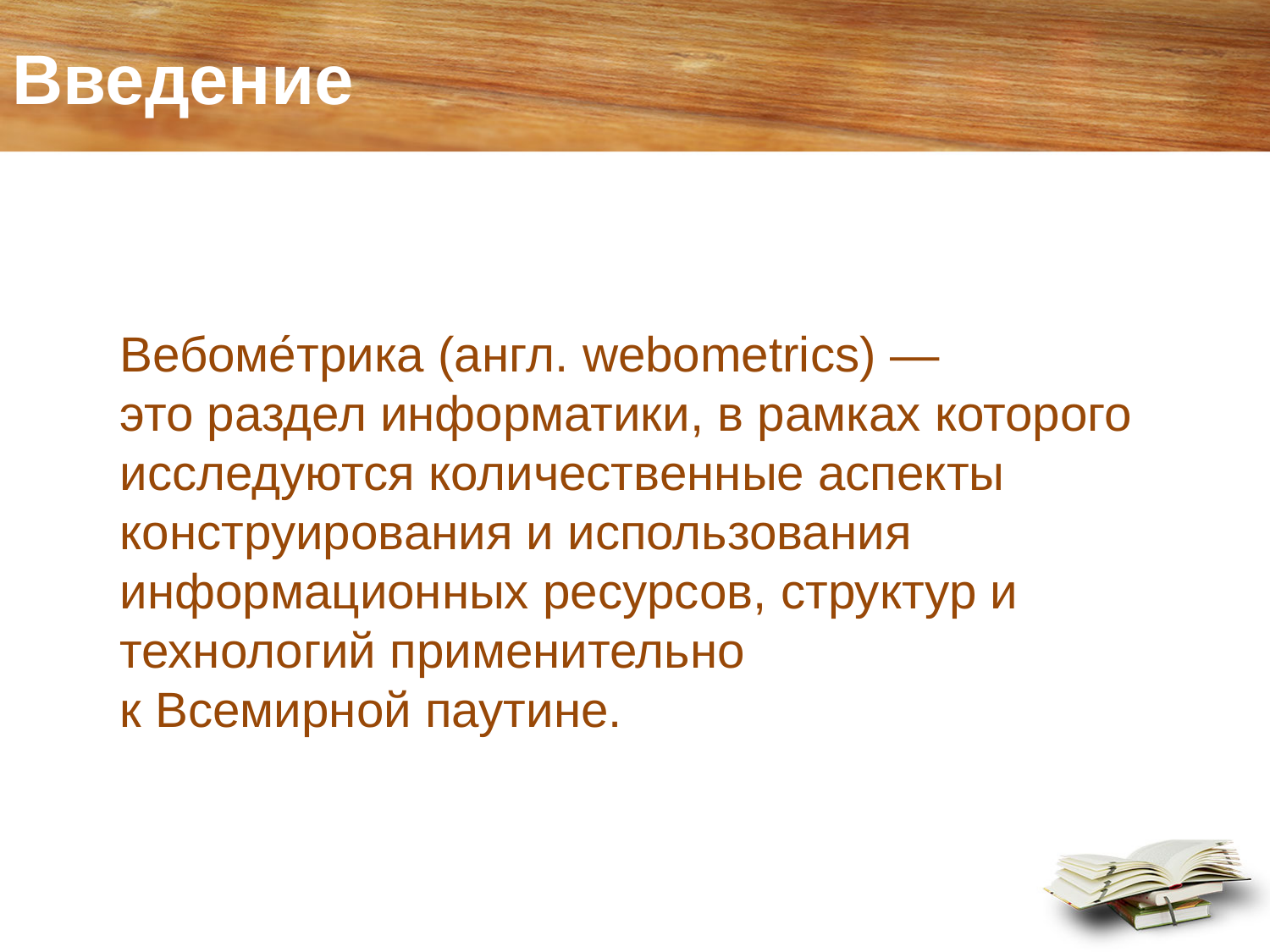

# Введение

Вебоме́трика (англ. webometrics) —
это раздел информатики, в рамках которого исследуются количественные аспекты
конструирования и использования
информационных ресурсов, структур и
технологий применительно
к Всемирной паутине.